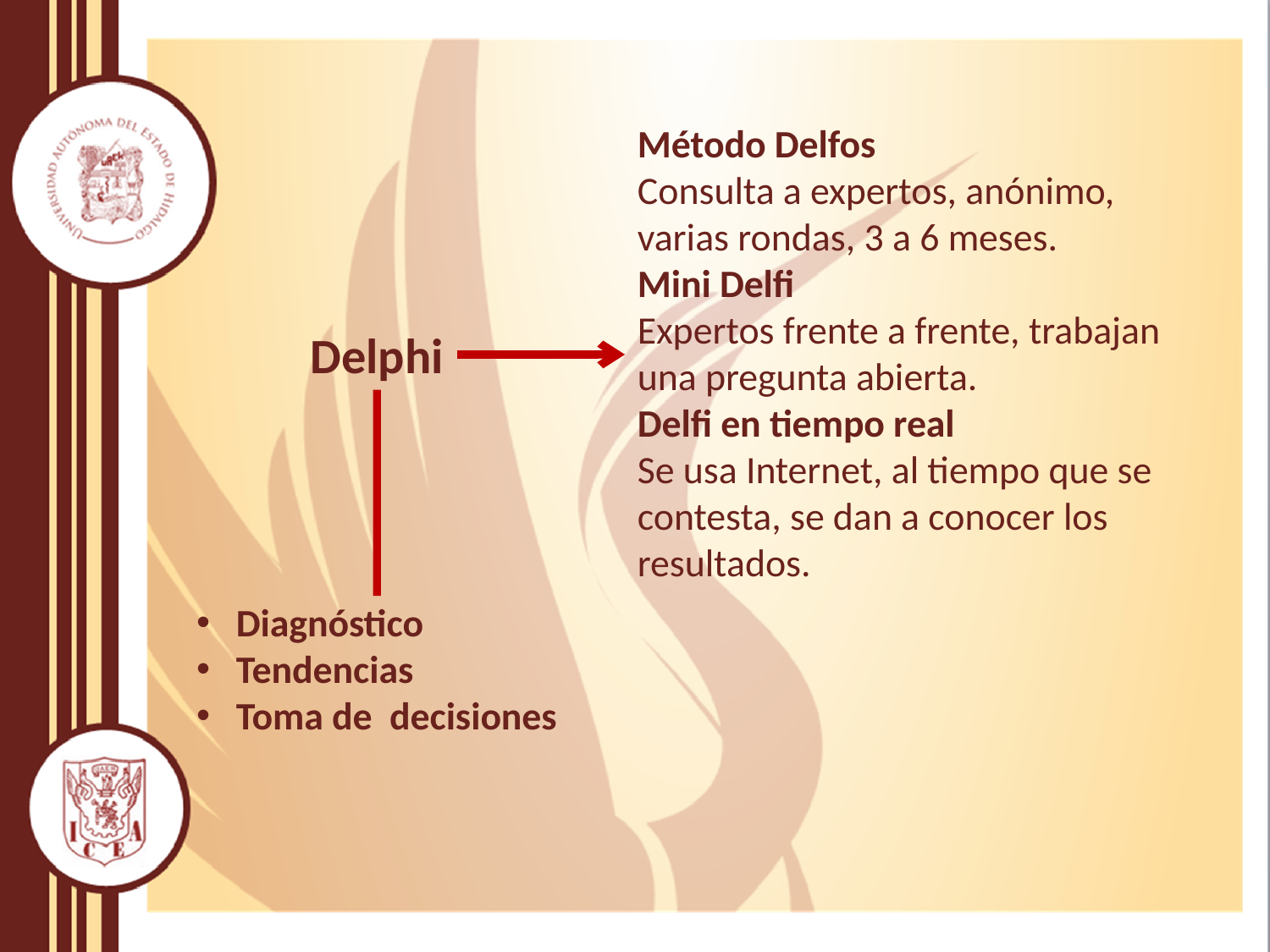

Método Delfos
Consulta a expertos, anónimo, varias rondas, 3 a 6 meses.
Mini Delfi
Expertos frente a frente, trabajan una pregunta abierta.
Delfi en tiempo real
Se usa Internet, al tiempo que se contesta, se dan a conocer los resultados.
Delphi
Diagnóstico
Tendencias
Toma de  decisiones